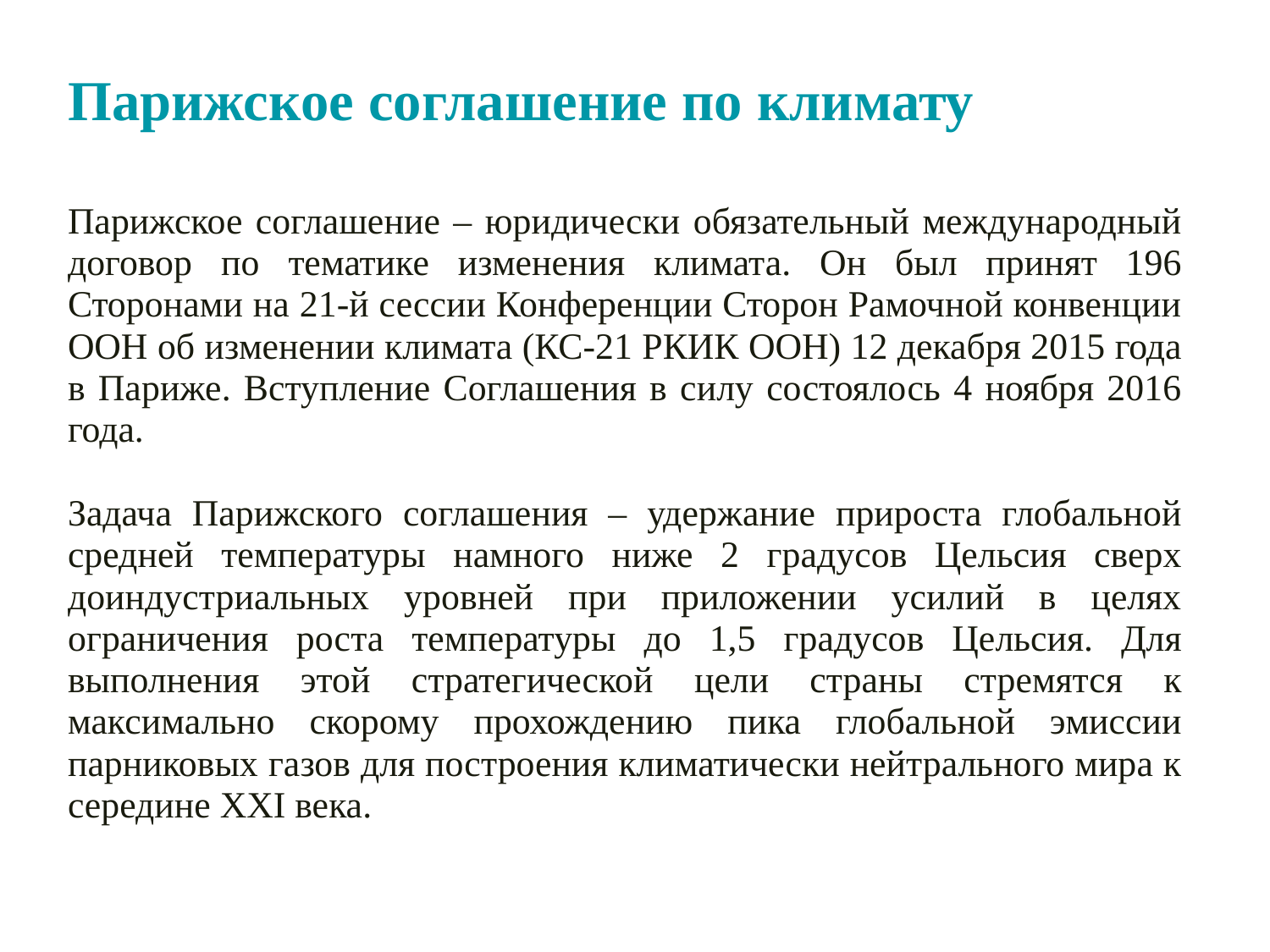

# Парижское соглашение по климату
Парижское соглашение – юридически обязательный международный договор по тематике изменения климата. Он был принят 196 Сторонами на 21-й сессии Конференции Сторон Рамочной конвенции ООН об изменении климата (КС-21 РКИК ООН) 12 декабря 2015 года в Париже. Вступление Соглашения в силу состоялось 4 ноября 2016 года.

Задача Парижского соглашения – удержание прироста глобальной средней температуры намного ниже 2 градусов Цельсия сверх доиндустриальных уровней при приложении усилий в целях ограничения роста температуры до 1,5 градусов Цельсия. Для выполнения этой стратегической цели страны стремятся к максимально скорому прохождению пика глобальной эмиссии парниковых газов для построения климатически нейтрального мира к середине XXI века.